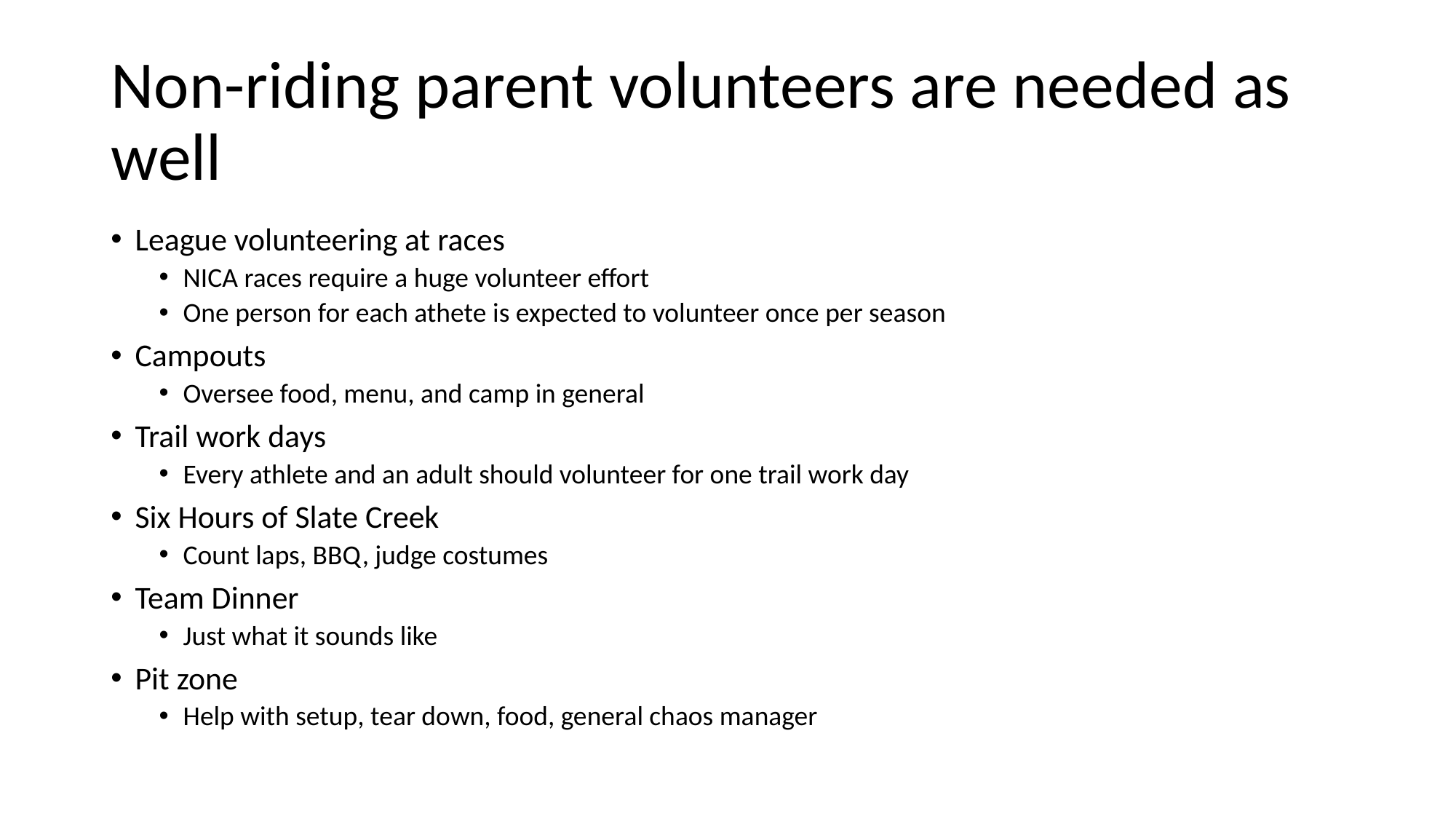

# Non-riding parent volunteers are needed as well
League volunteering at races
NICA races require a huge volunteer effort
One person for each athete is expected to volunteer once per season
Campouts
Oversee food, menu, and camp in general
Trail work days
Every athlete and an adult should volunteer for one trail work day
Six Hours of Slate Creek
Count laps, BBQ, judge costumes
Team Dinner
Just what it sounds like
Pit zone
Help with setup, tear down, food, general chaos manager